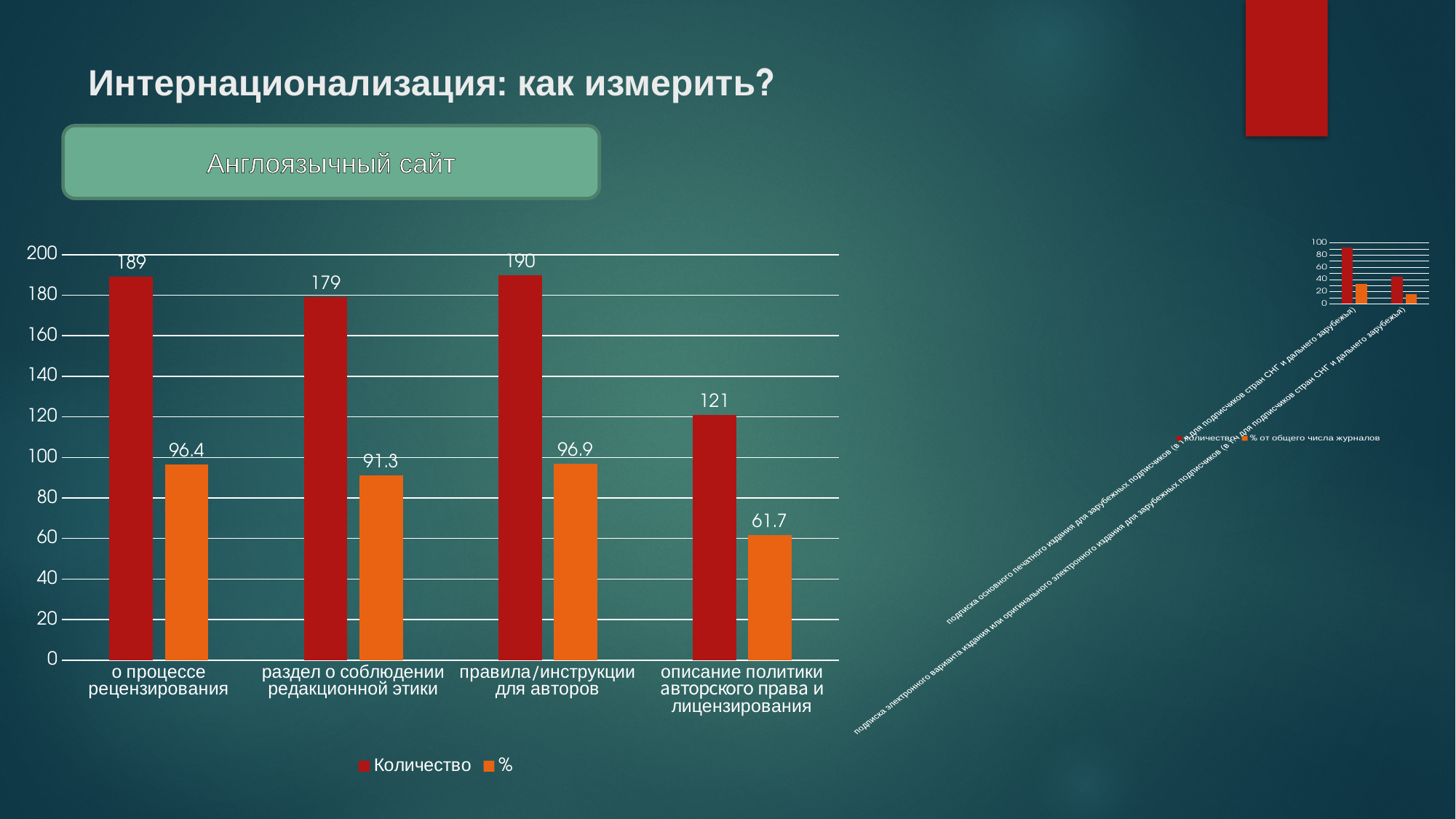

# Интернационализация: как измерить?
Англоязычный сайт

### Chart

| Category | Количество | % |
|---|---|---|
| о процессе рецензирования | 189.0 | 96.42857142857135 |
| раздел о соблюдении редакционной этики | 179.0 | 91.32653061224477 |
| правила/инструкции для авторов | 190.0 | 96.93877551020397 |
| описание политики авторского права и лицензирования | 121.0 | 61.73469387755103 |

### Chart

| Category | количество | % от общего числа журналов  |
|---|---|---|
| подписка основного печатного издания для зарубежных подписчиков (в т.ч для подписчиков стран СНГ и дальнего зарубежья) | 93.0 | 32.2 |
| подписка электронного варианта издания или оригинального электронного издания для зарубежных подписчиков (в т.ч для подписчиков стран СНГ и дальнего зарубежья) | 45.0 | 15.6 |